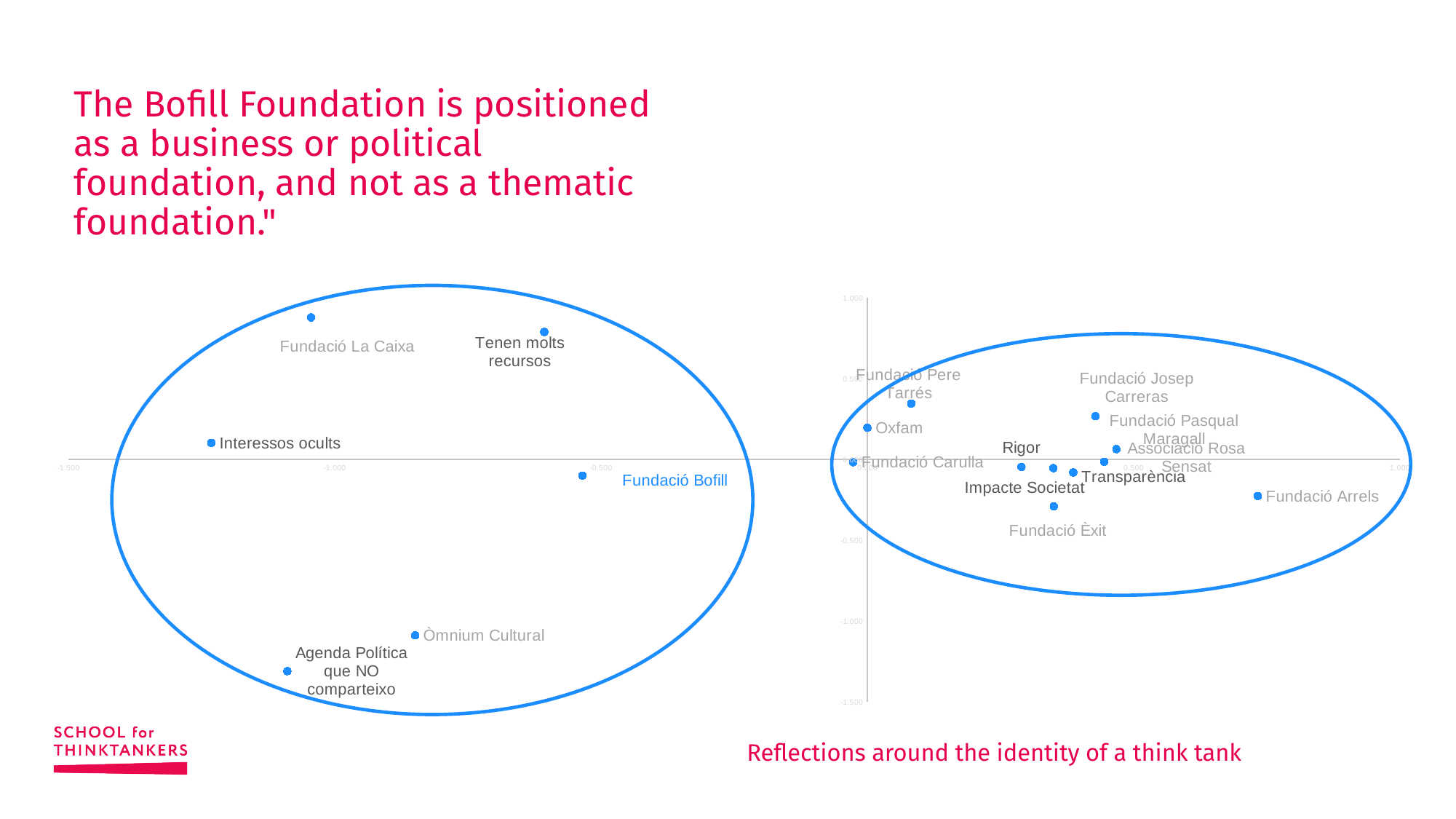

# The Bofill Foundation is positioned as a business or political foundation, and not as a thematic foundation."

### Chart

| Category |  |
|---|---|

Reflections around the identity of a think tank